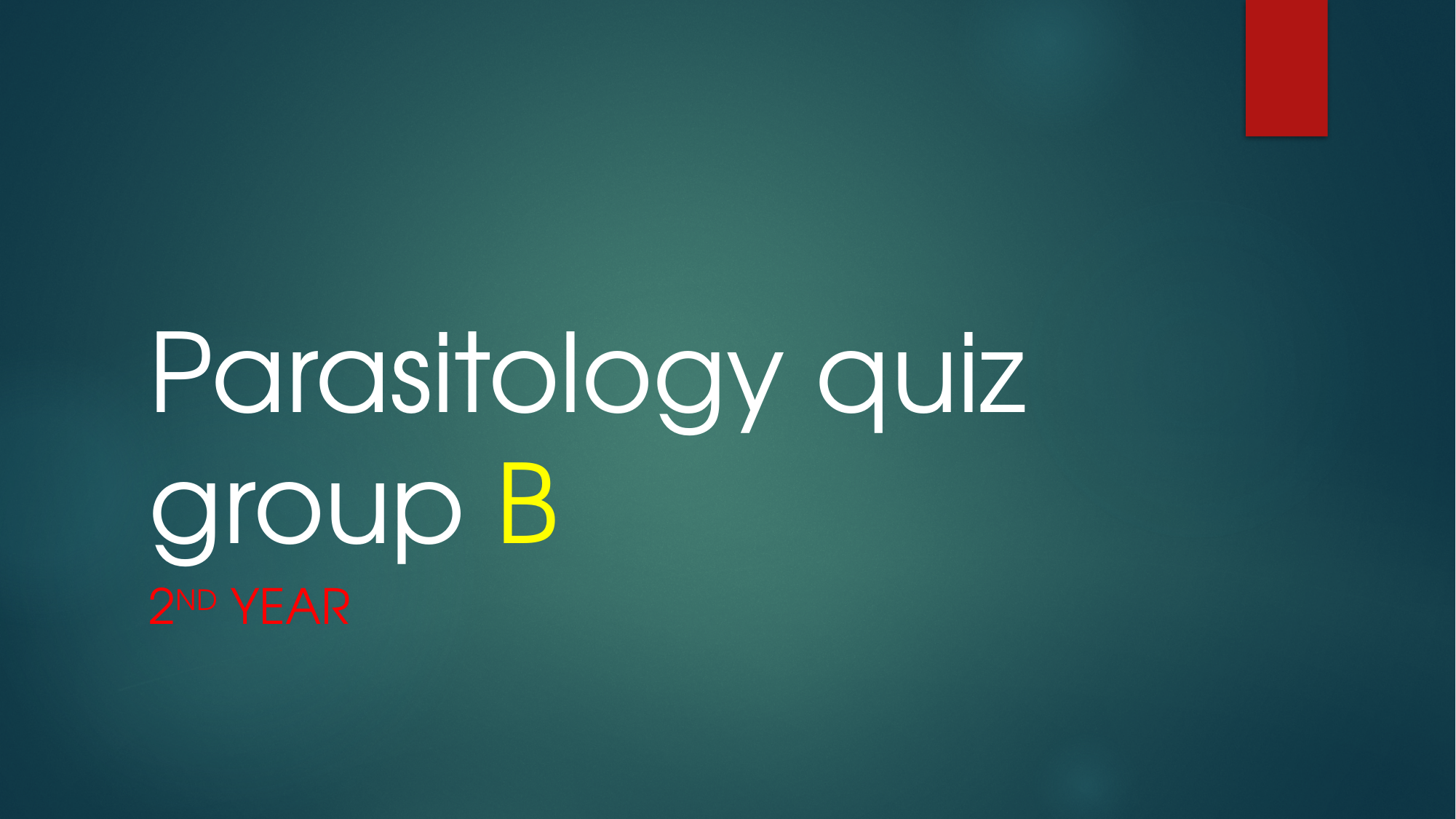

# Parasitology quiz group B
2nd year